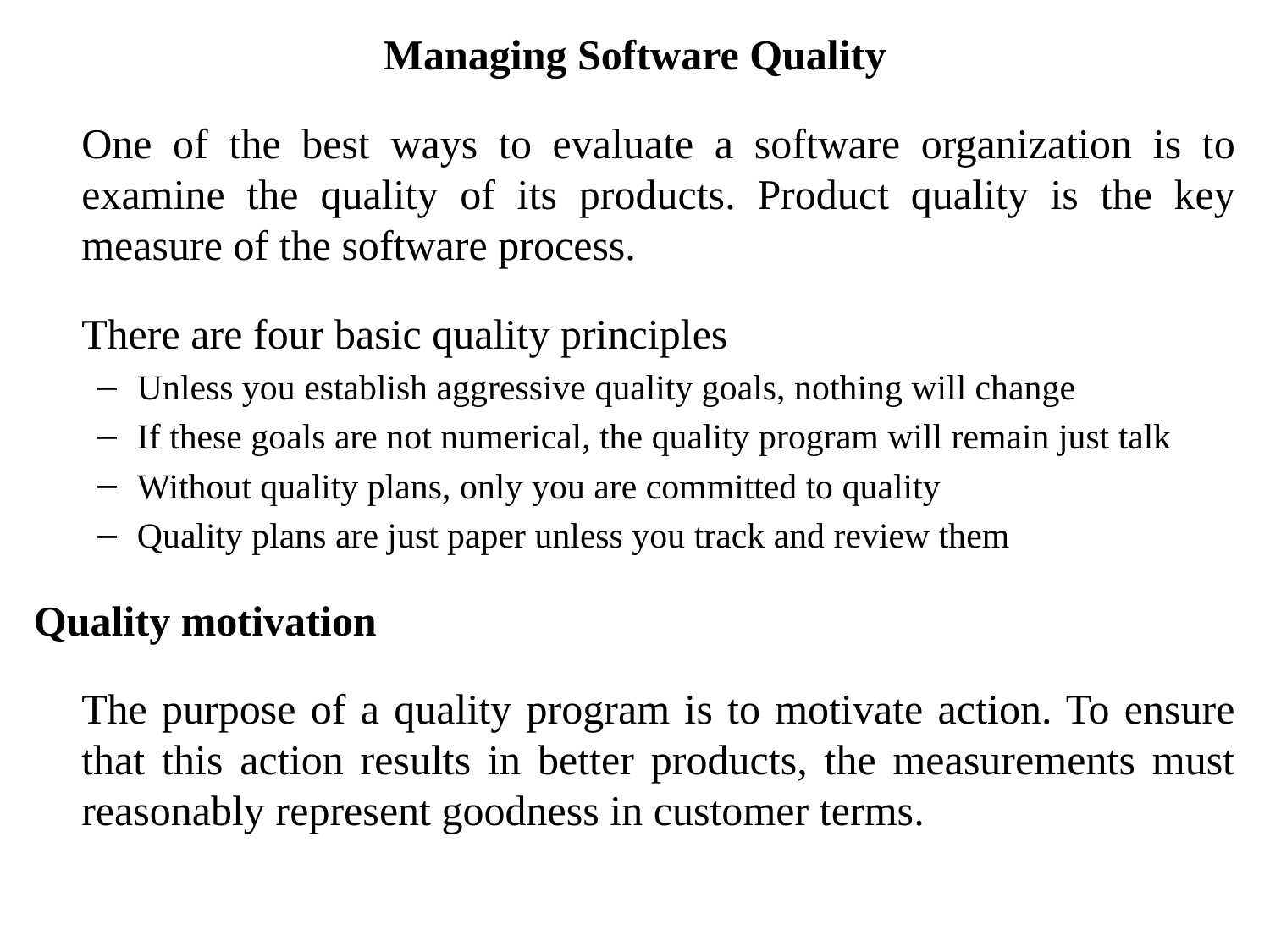

Managing Software Quality

	One of the best ways to evaluate a software organization is to examine the quality of its products. Product quality is the key measure of the software process.

	There are four basic quality principles
Unless you establish aggressive quality goals, nothing will change
If these goals are not numerical, the quality program will remain just talk
Without quality plans, only you are committed to quality
Quality plans are just paper unless you track and review them

Quality motivation

	The purpose of a quality program is to motivate action. To ensure that this action results in better products, the measurements must reasonably represent goodness in customer terms.